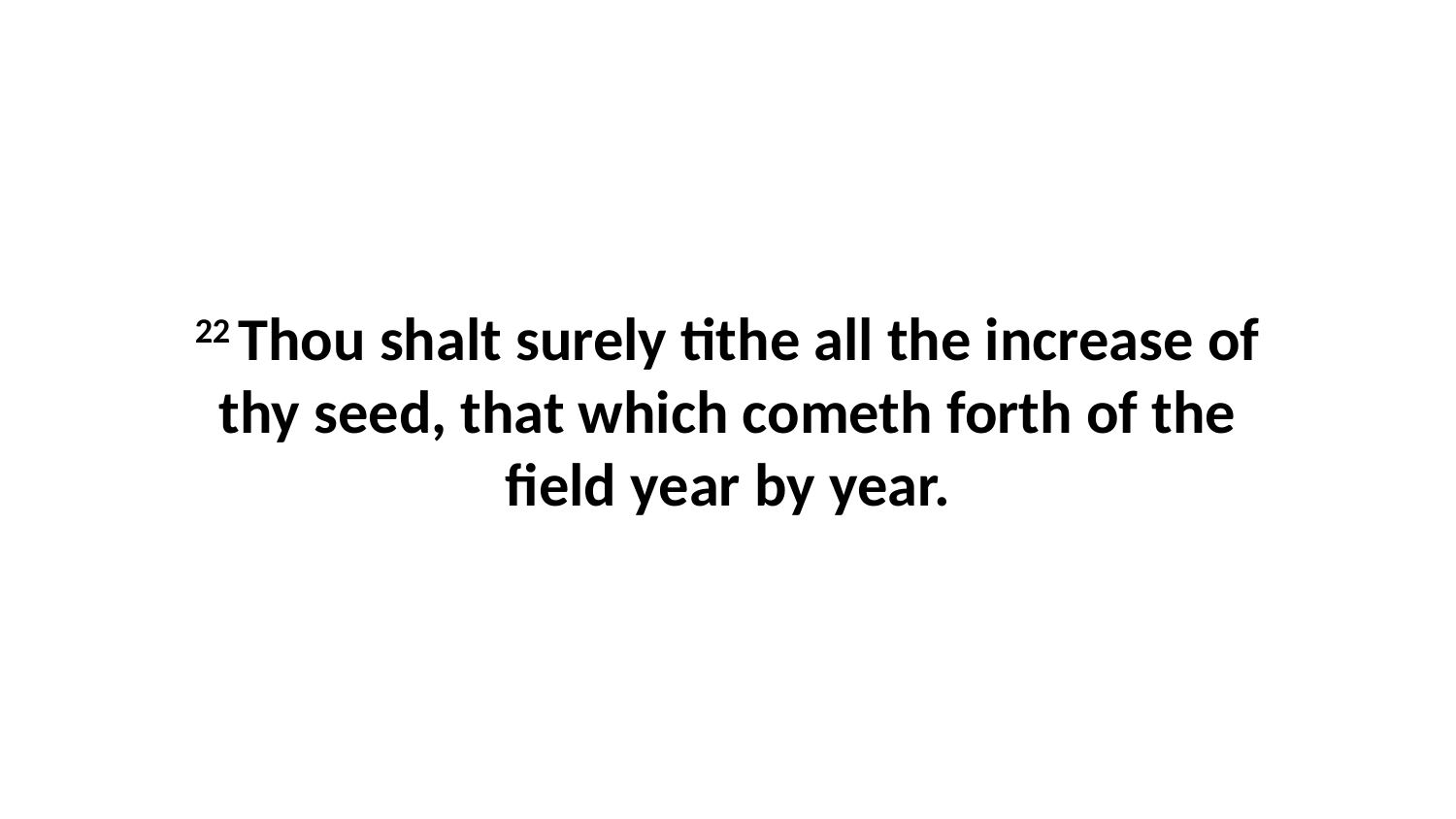

22 Thou shalt surely tithe all the increase of thy seed, that which cometh forth of the field year by year.